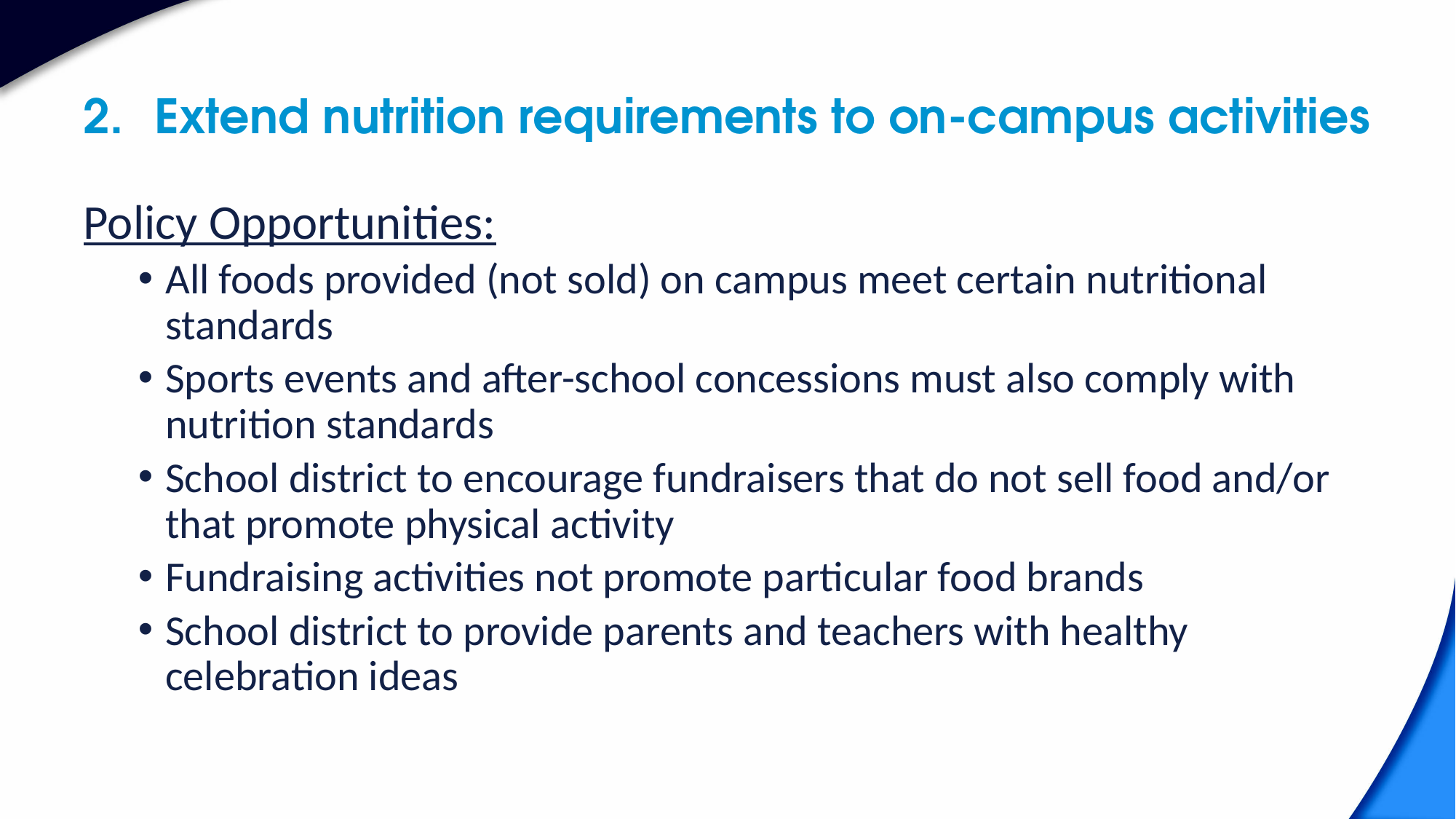

# Extend nutrition requirements to on-campus activities
Policy Opportunities:
All foods provided (not sold) on campus meet certain nutritional standards
Sports events and after-school concessions must also comply with nutrition standards
School district to encourage fundraisers that do not sell food and/or that promote physical activity
Fundraising activities not promote particular food brands
School district to provide parents and teachers with healthy celebration ideas